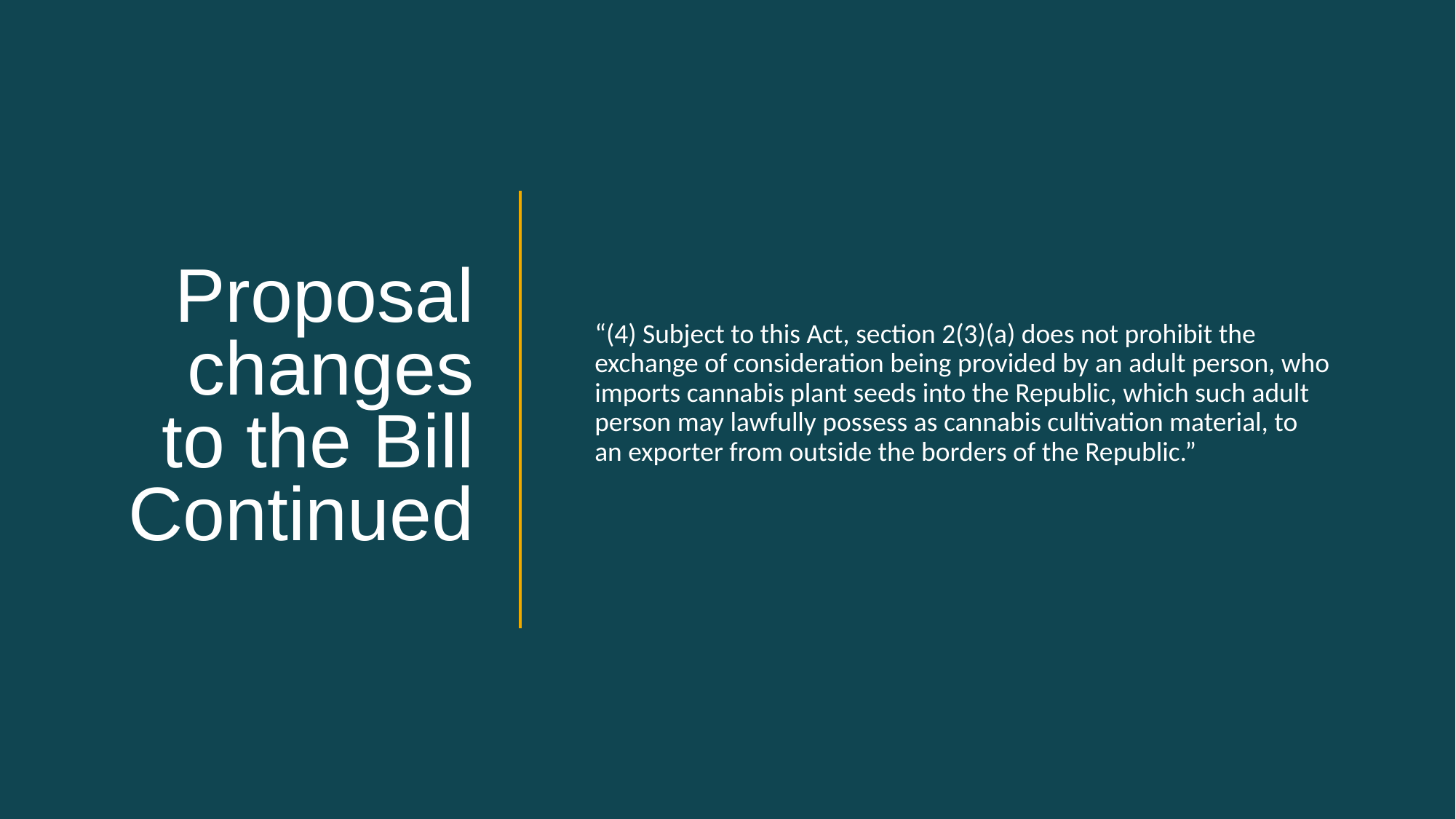

# Proposal changes to the Bill Continued
“(4) Subject to this Act, section 2(3)(a) does not prohibit the exchange of consideration being provided by an adult person, who imports cannabis plant seeds into the Republic, which such adult person may lawfully possess as cannabis cultivation material, to an exporter from outside the borders of the Republic.”